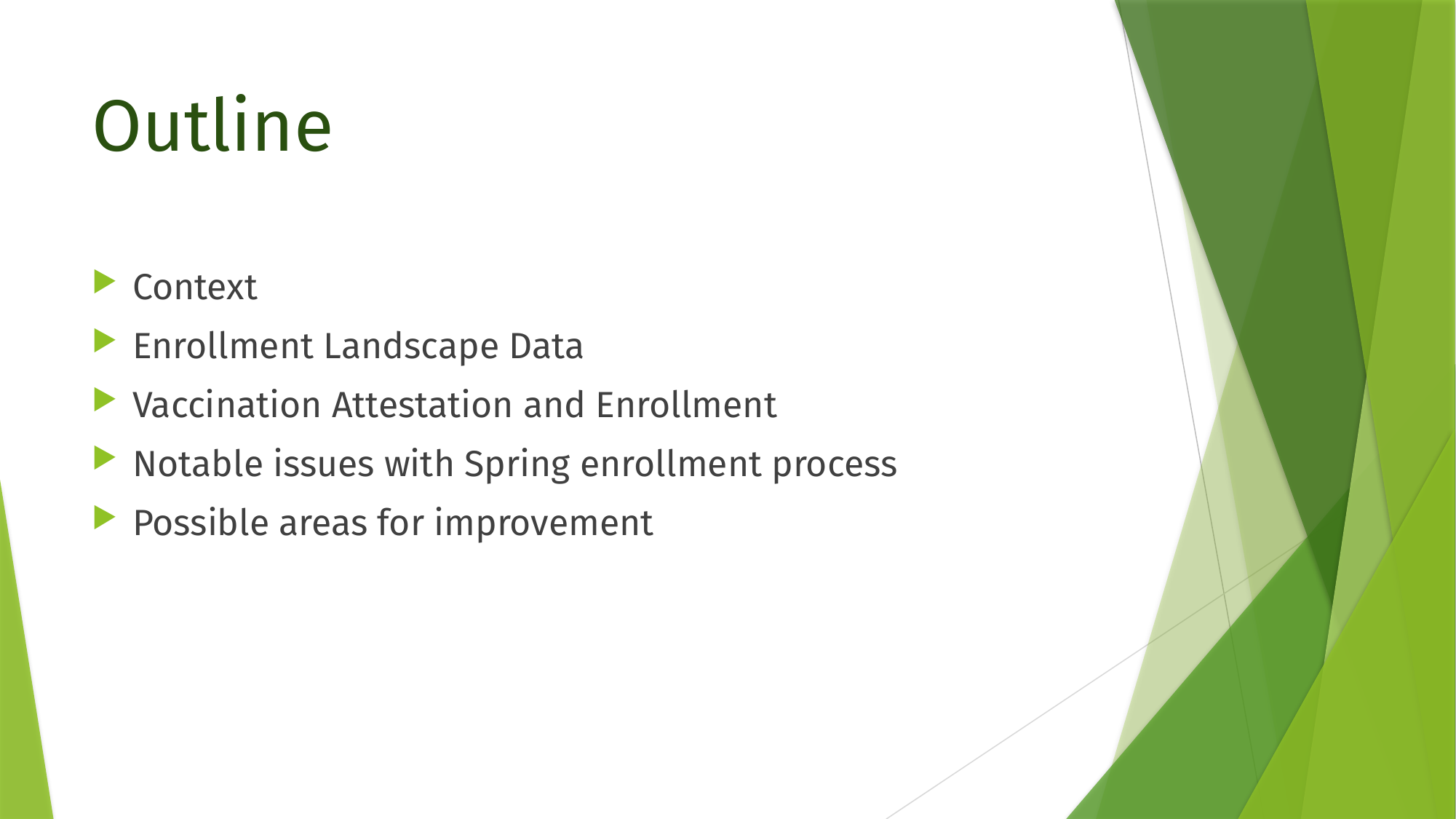

# Outline
Context
Enrollment Landscape Data
Vaccination Attestation and Enrollment
Notable issues with Spring enrollment process
Possible areas for improvement